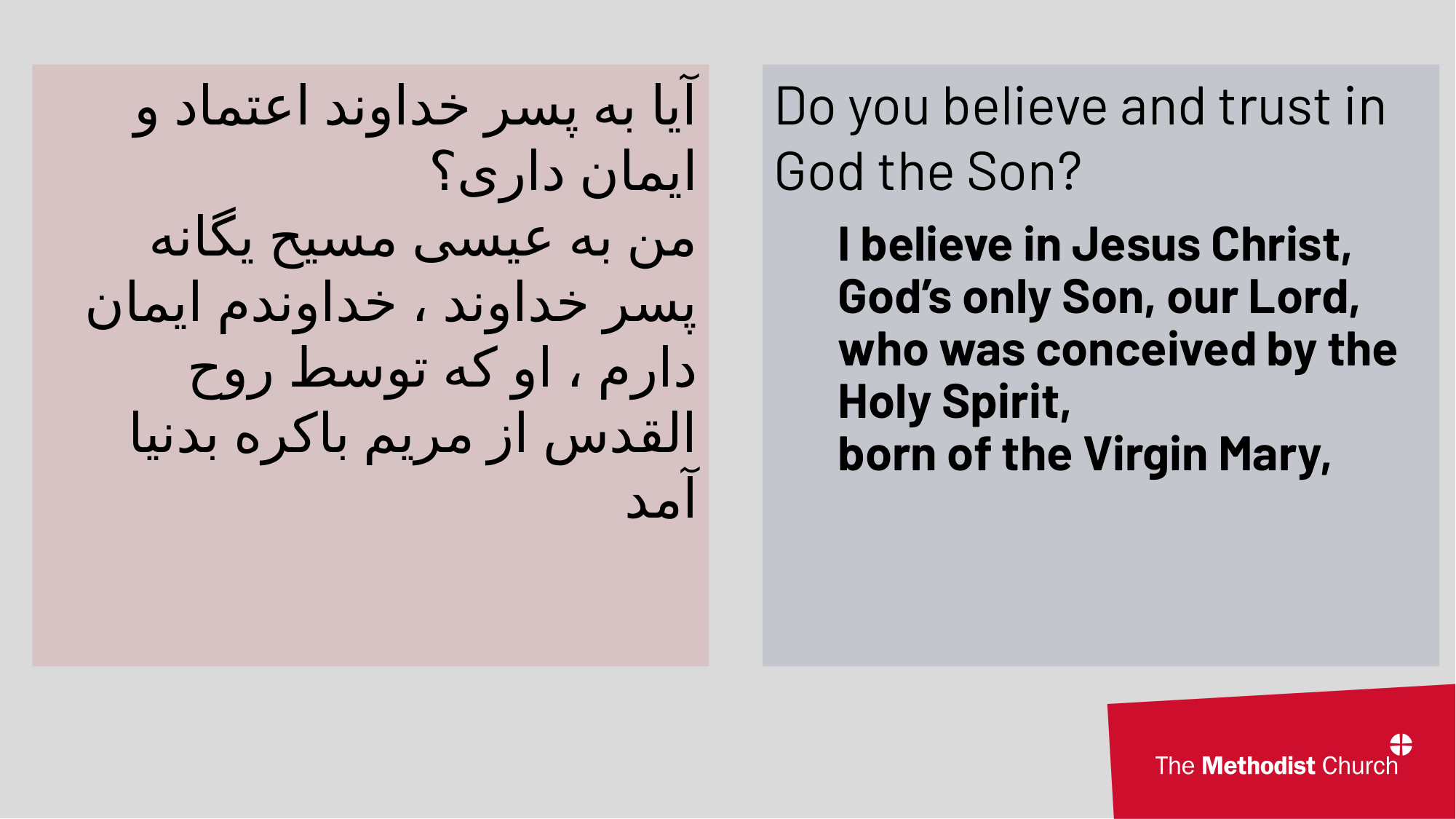

آیا به پسر خداوند اعتماد و ایمان داری؟
من به عیسی مسیح یگانه پسر خداوند ، خداوندم ایمان دارم ، او که توسط روح القدس از مریم باکره بدنیا آمد
Do you believe and trust in God the Son?
I believe in Jesus Christ,
God’s only Son, our Lord,
who was conceived by the Holy Spirit,
born of the Virgin Mary,